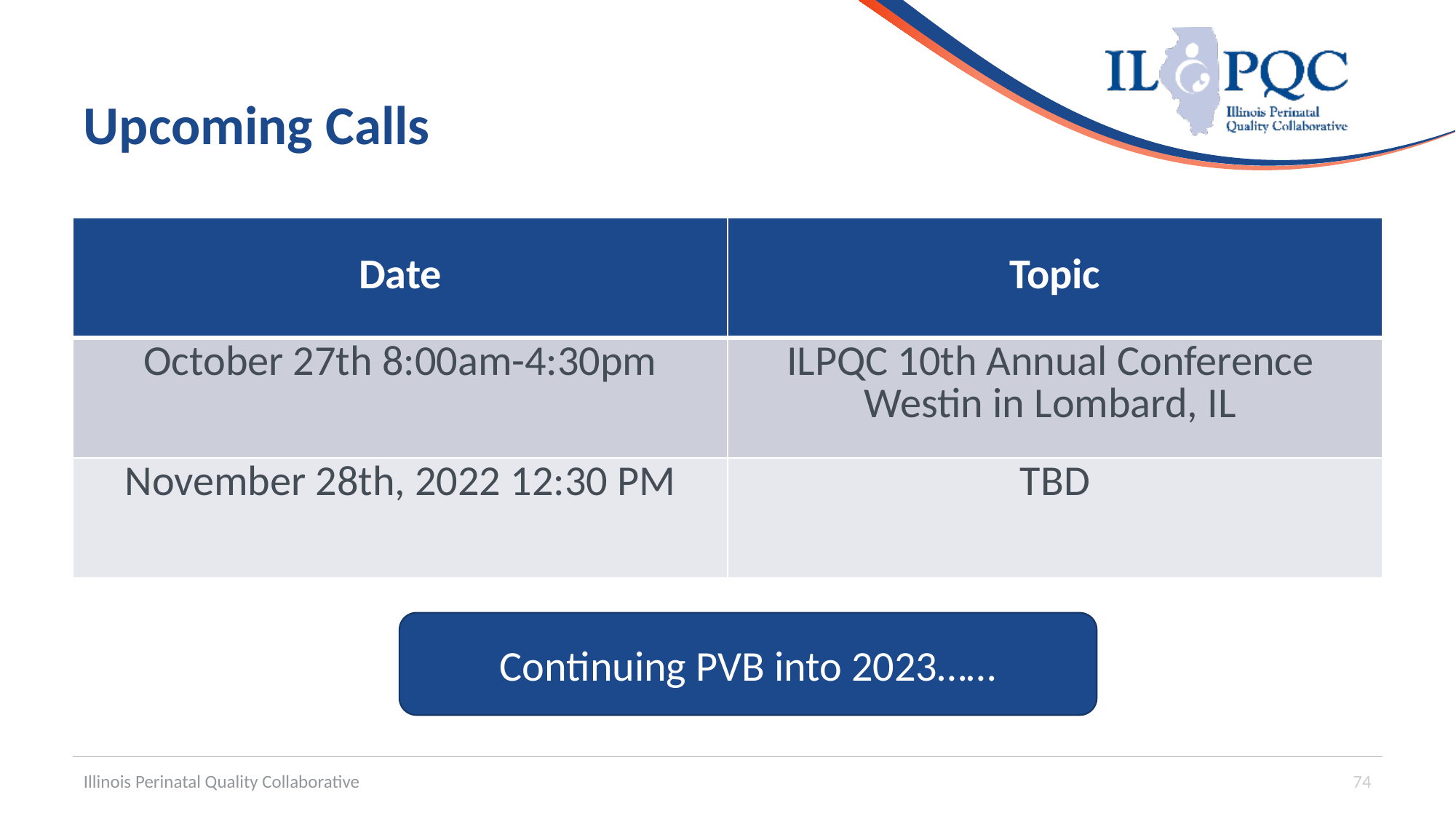

# Upcoming Calls
| Date | Topic |
| --- | --- |
| October 27th 8:00am-4:30pm | ILPQC 10th Annual Conference  Westin in Lombard, IL |
| November 28th, 2022 12:30 PM | TBD |
Continuing PVB into 2023……
Illinois Perinatal Quality Collaborative
74